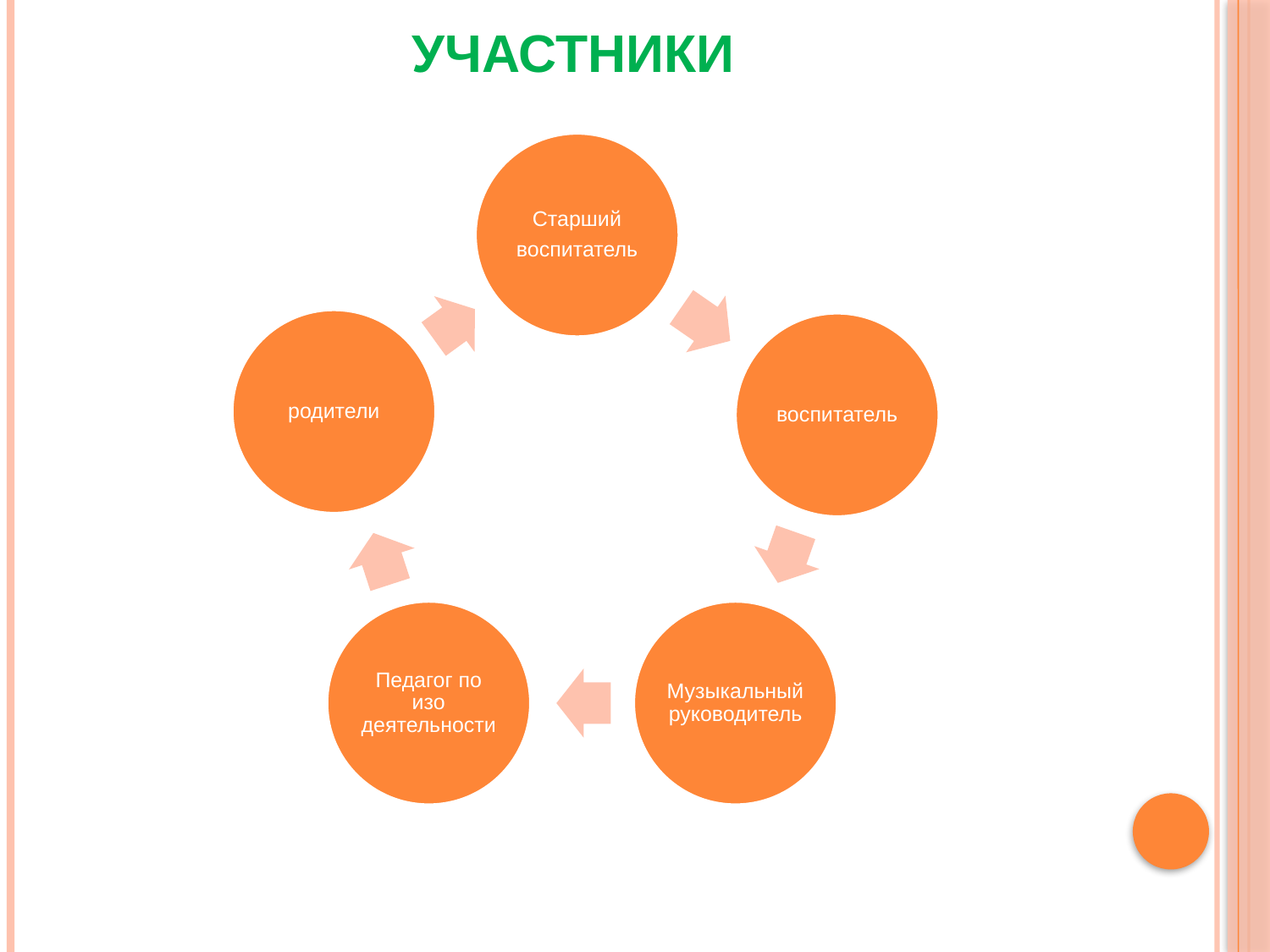

# Участники
Старший
воспитатель

воспитатель

Музыкальный руководитель

Педагог по изо деятельности

родители